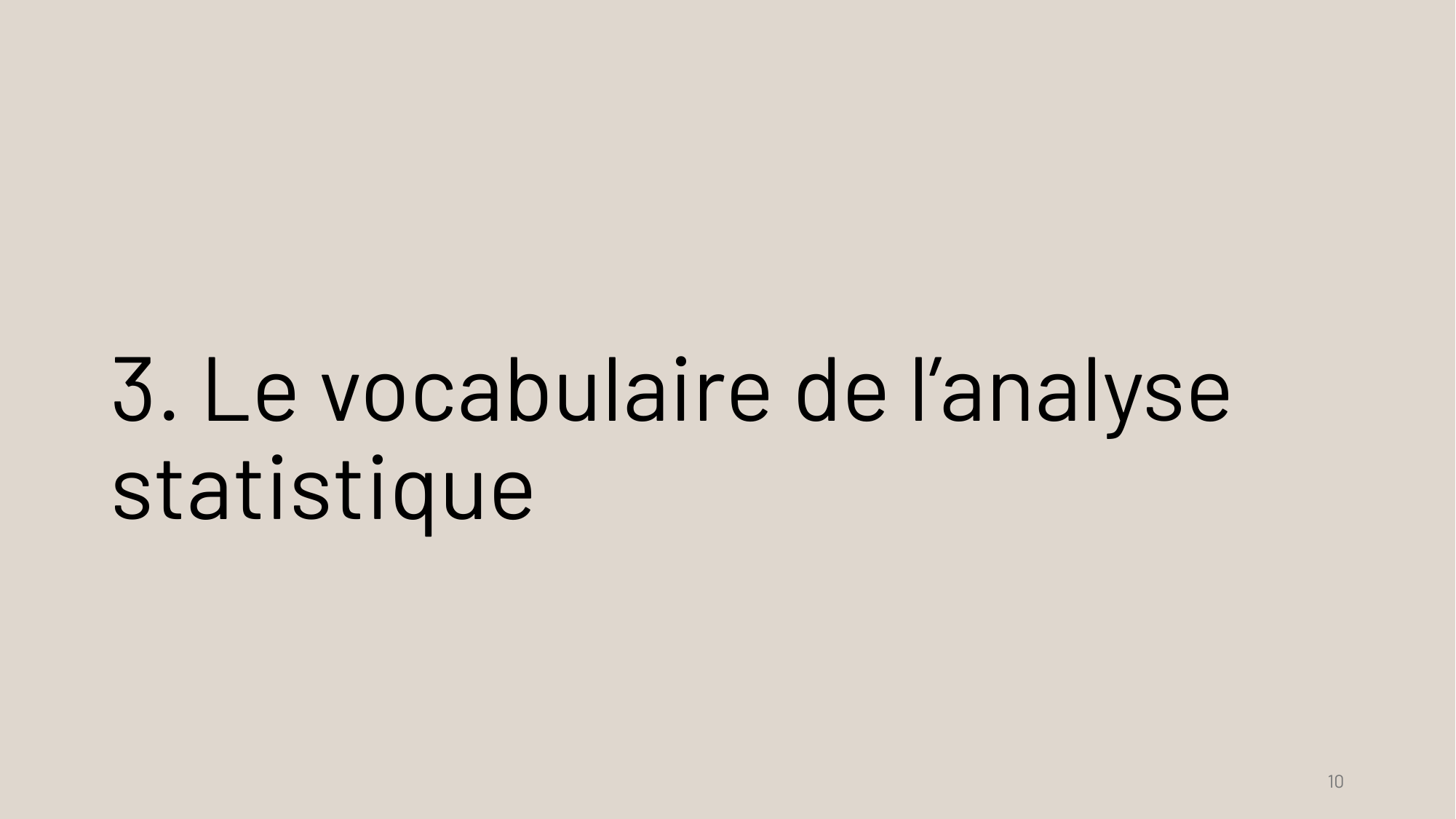

# 3. Le vocabulaire de l’analyse statistique

10